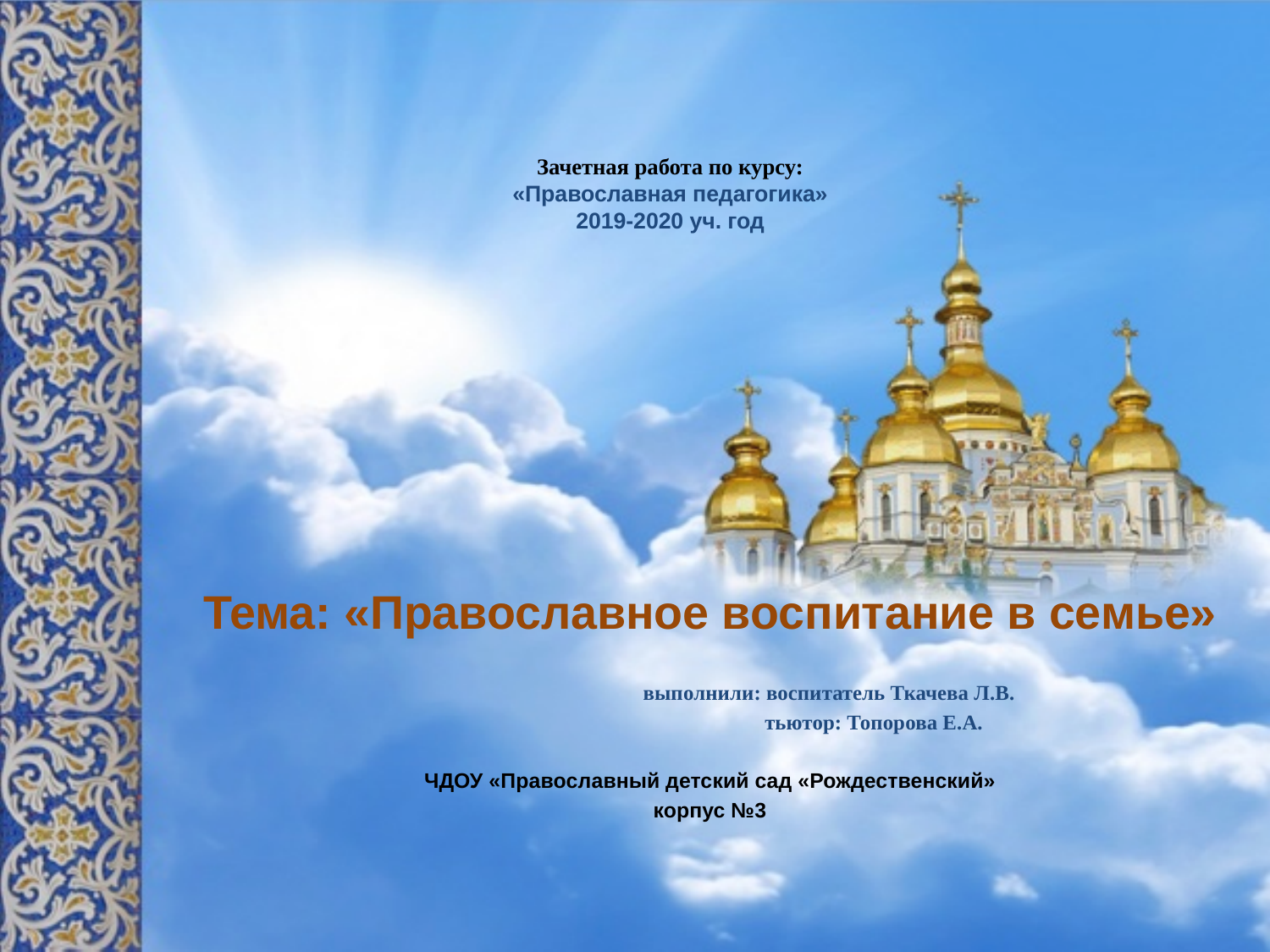

# Зачетная работа по курсу: «Православная педагогика» 2019-2020 уч. год
Тема: «Православное воспитание в семье»

                                             выполнили: воспитатель Ткачева Л.В.
                                                              тьютор: Топорова Е.А.

ЧДОУ «Православный детский сад «Рождественский»
корпус №3